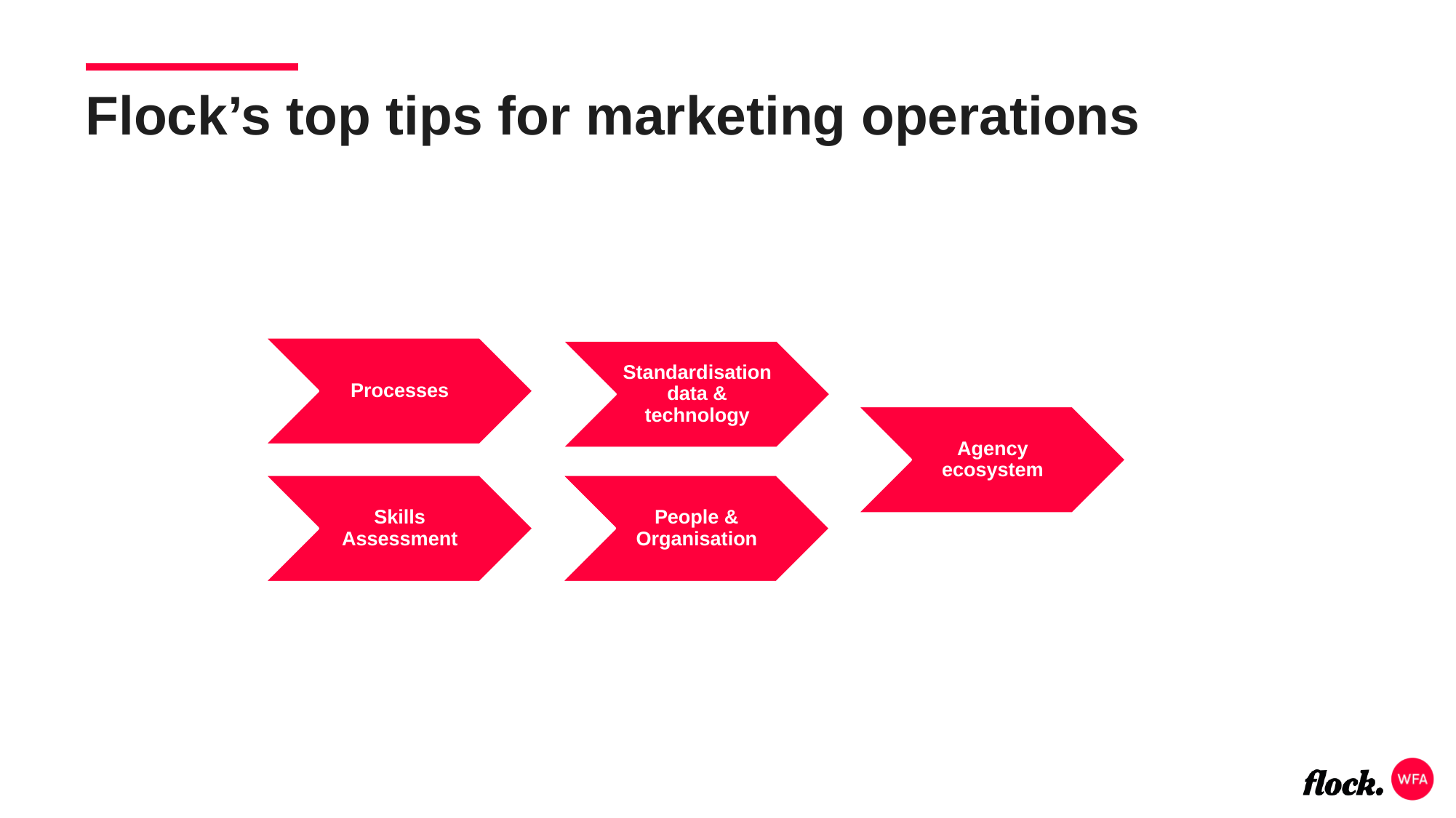

Flock’s top tips for marketing operations
Processes
Standardisation data & technology
Skills Assessment
People & Organisation
Agency ecosystem